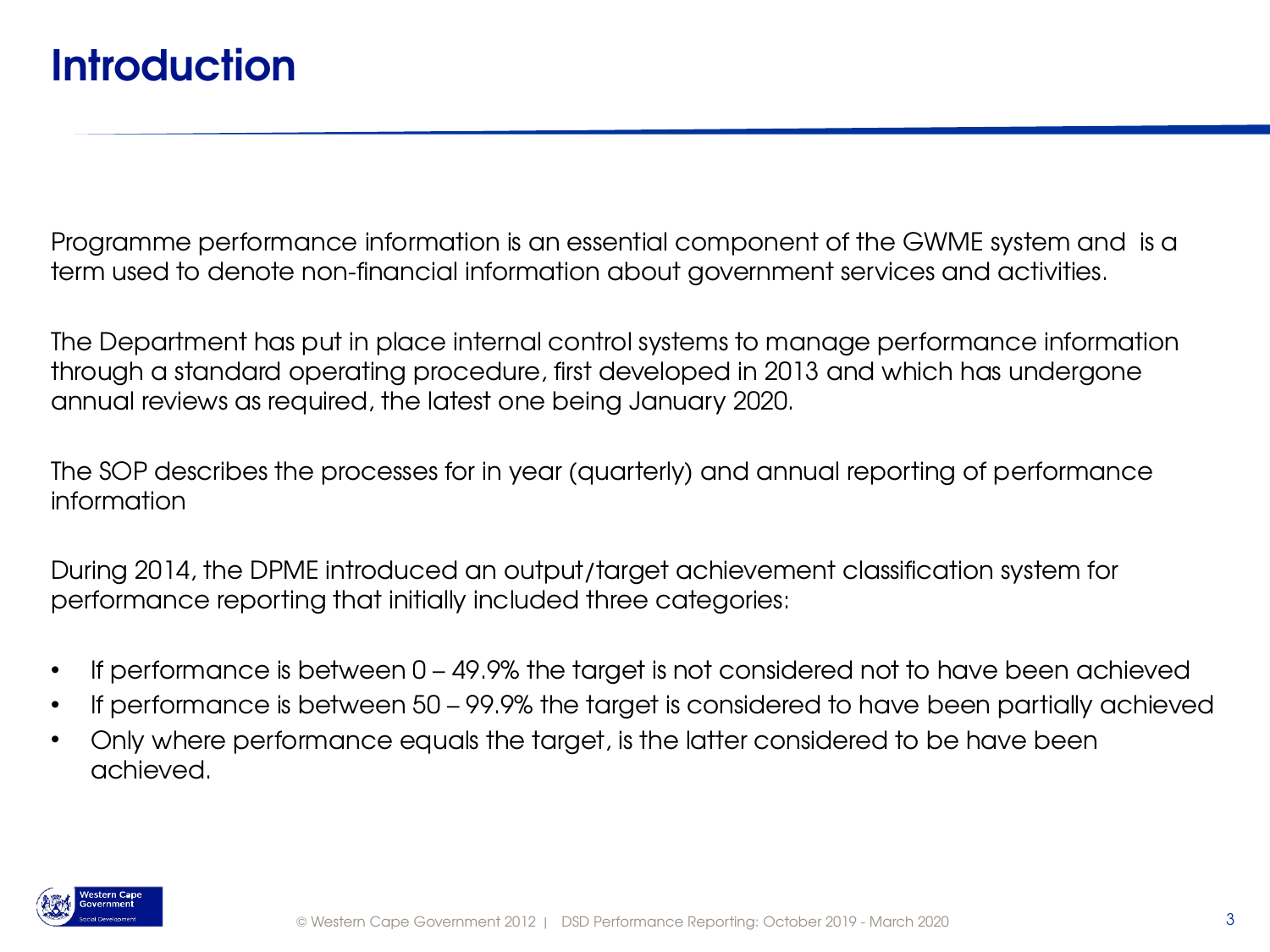

# Introduction

Programme performance information is an essential component of the GWME system and  is a term used to denote non-financial information about government services and activities.

The Department has put in place internal control systems to manage performance information through a standard operating procedure, first developed in 2013 and which has undergone annual reviews as required, the latest one being January 2020.

The SOP describes the processes for in year (quarterly) and annual reporting of performance information

During 2014, the DPME introduced an output/target achievement classification system for performance reporting that initially included three categories:

If performance is between 0 – 49.9% the target is not considered not to have been achieved
If performance is between 50 – 99.9% the target is considered to have been partially achieved
Only where performance equals the target, is the latter considered to be have been achieved.

DSD Performance Reporting: October 2019 - March 2020
3